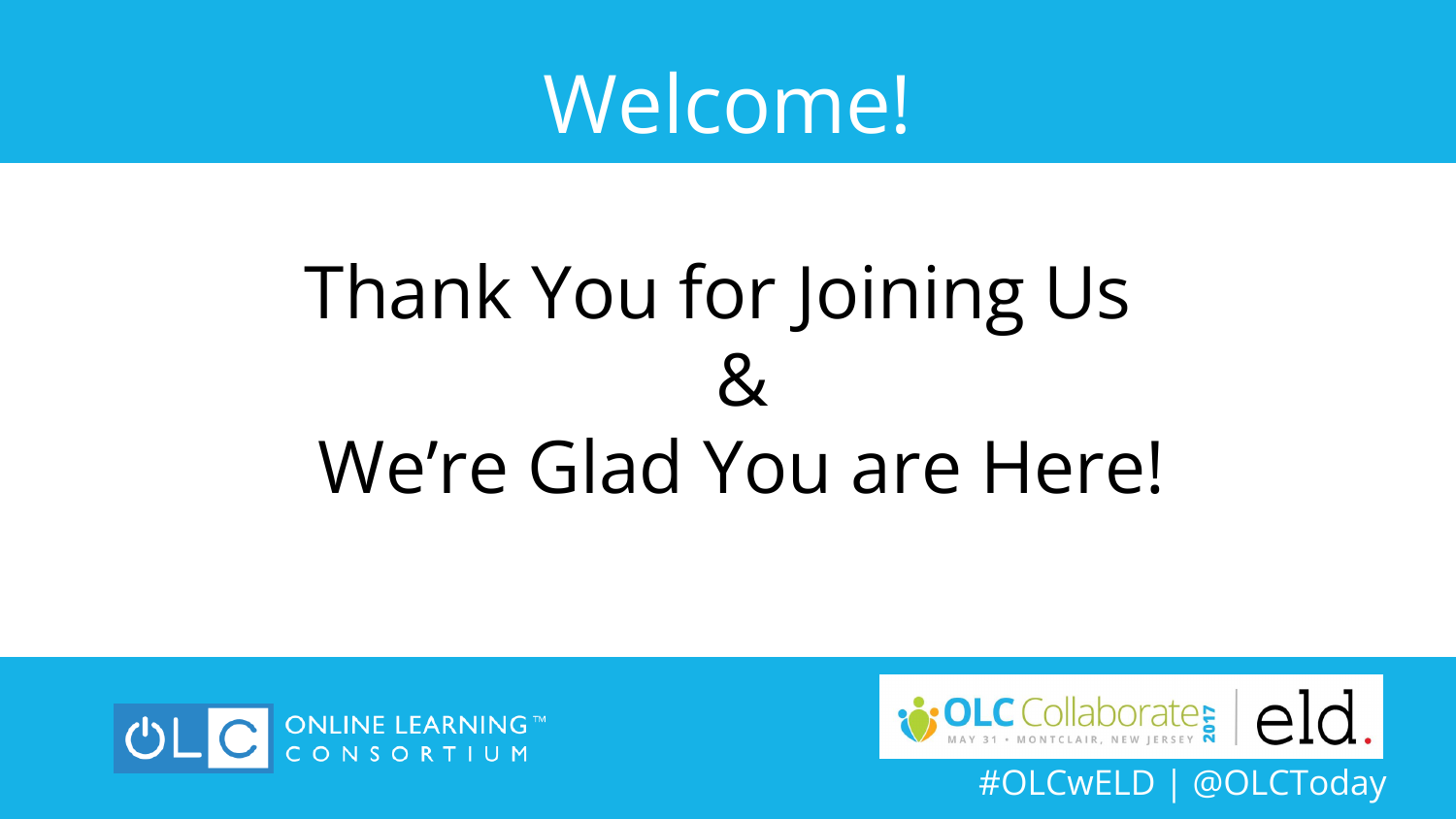

# Welcome!

Thank You for Joining Us
&
We’re Glad You are Here!